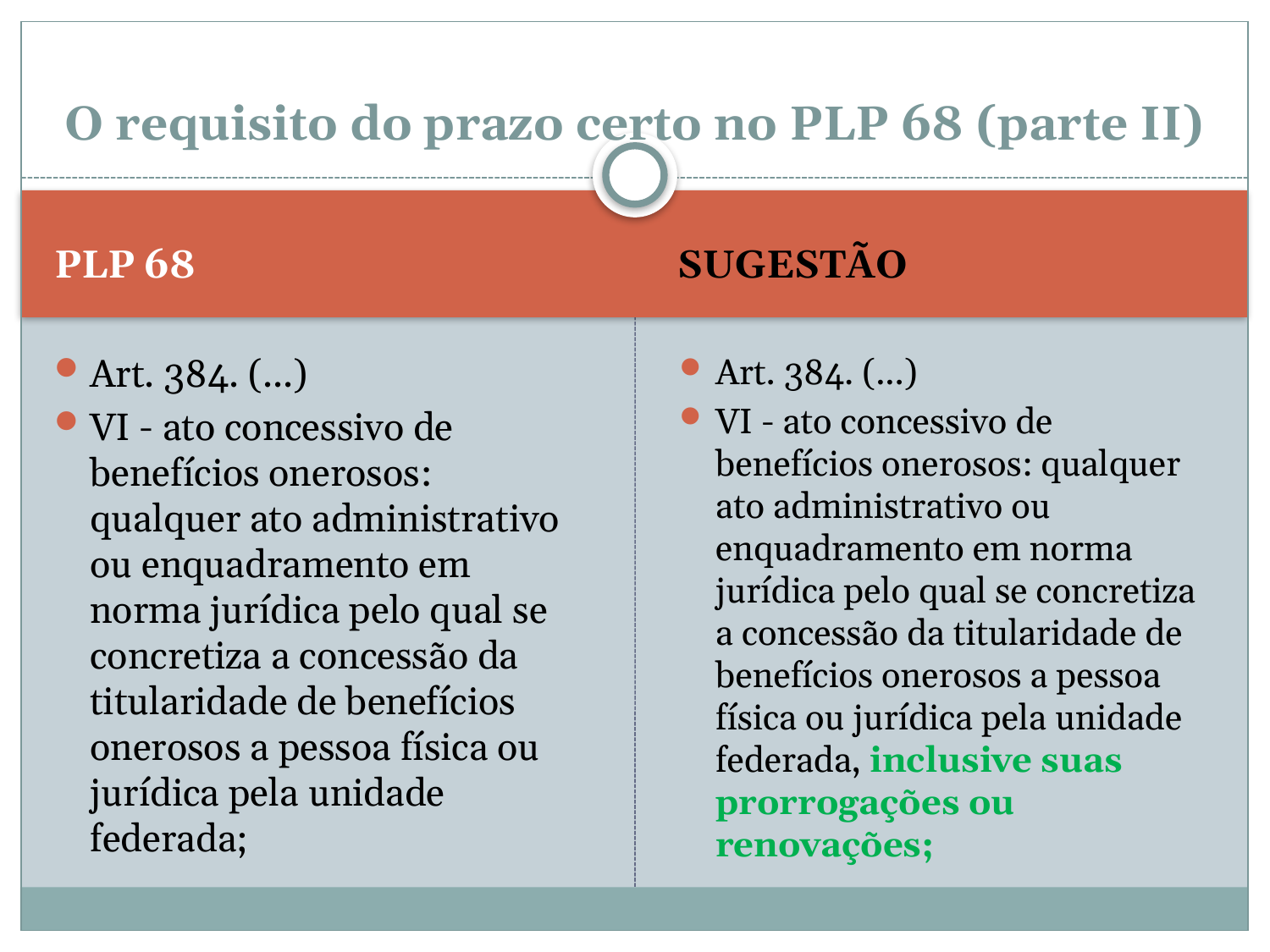

# O requisito do prazo certo no PLP 68 (parte II)
PLP 68
SUGESTÃO
Art. 384. (...)
VI - ato concessivo de benefícios onerosos: qualquer ato administrativo ou enquadramento em norma jurídica pelo qual se concretiza a concessão da titularidade de benefícios onerosos a pessoa física ou jurídica pela unidade federada;

Art. 384. (...)
VI - ato concessivo de benefícios onerosos: qualquer ato administrativo ou enquadramento em norma jurídica pelo qual se concretiza a concessão da titularidade de benefícios onerosos a pessoa física ou jurídica pela unidade federada, inclusive suas prorrogações ou renovações;